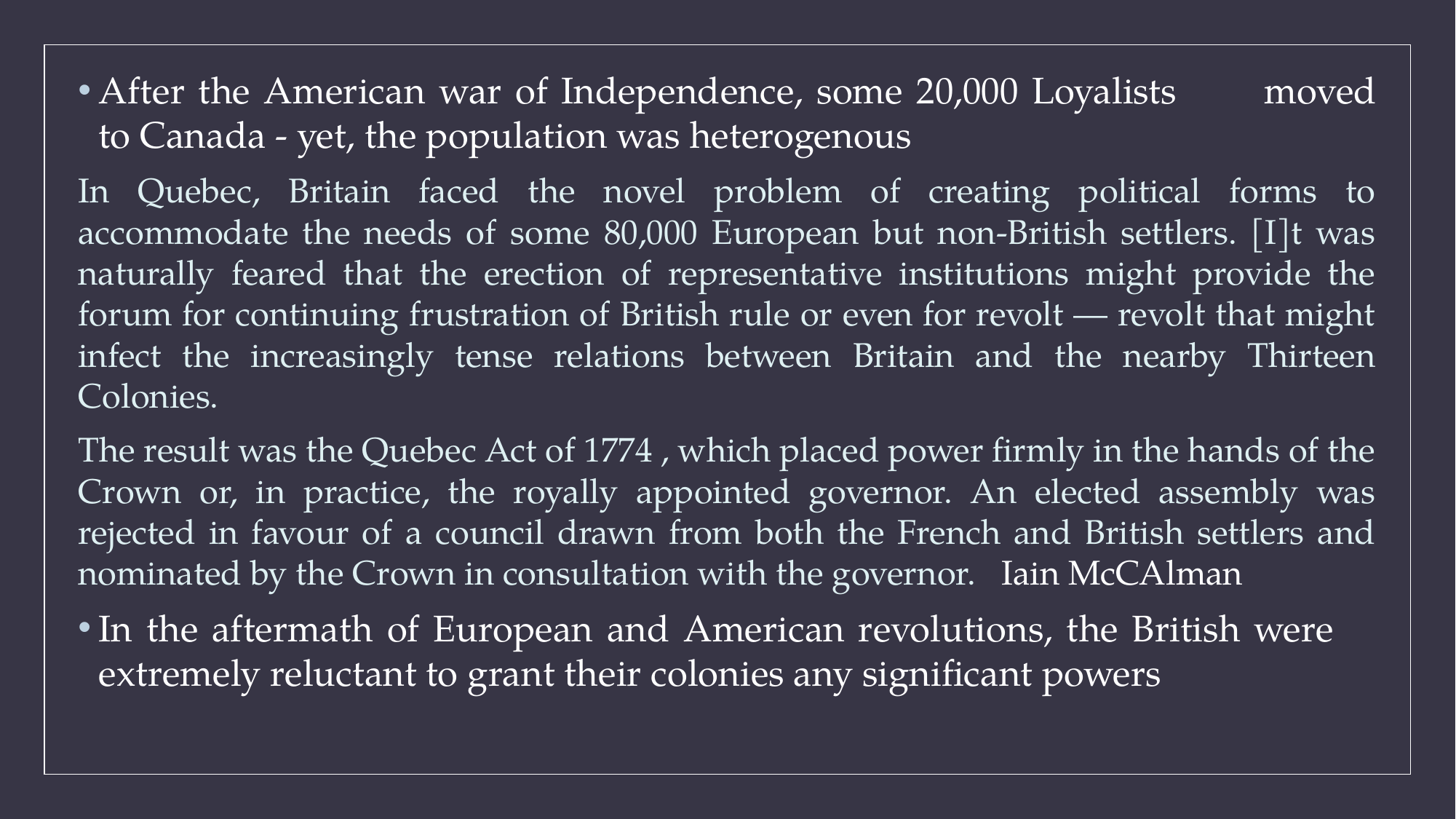

After the American war of Independence, some 20,000 Loyalists 	moved to Canada - yet, the population was heterogenous
In Quebec, Britain faced the novel problem of creating political forms to accommodate the needs of some 80,000 European but non-British settlers. [I]t was naturally feared that the erection of representative institutions might provide the forum for continuing frustration of British rule or even for revolt — revolt that might infect the increasingly tense relations between Britain and the nearby Thirteen Colonies.
The result was the Quebec Act of 1774 , which placed power firmly in the hands of the Crown or, in practice, the royally appointed governor. An elected assembly was rejected in favour of a council drawn from both the French and British settlers and nominated by the Crown in consultation with the governor. 								Iain McCAlman
In the aftermath of European and American revolutions, the British were 	extremely reluctant to grant their colonies any significant powers